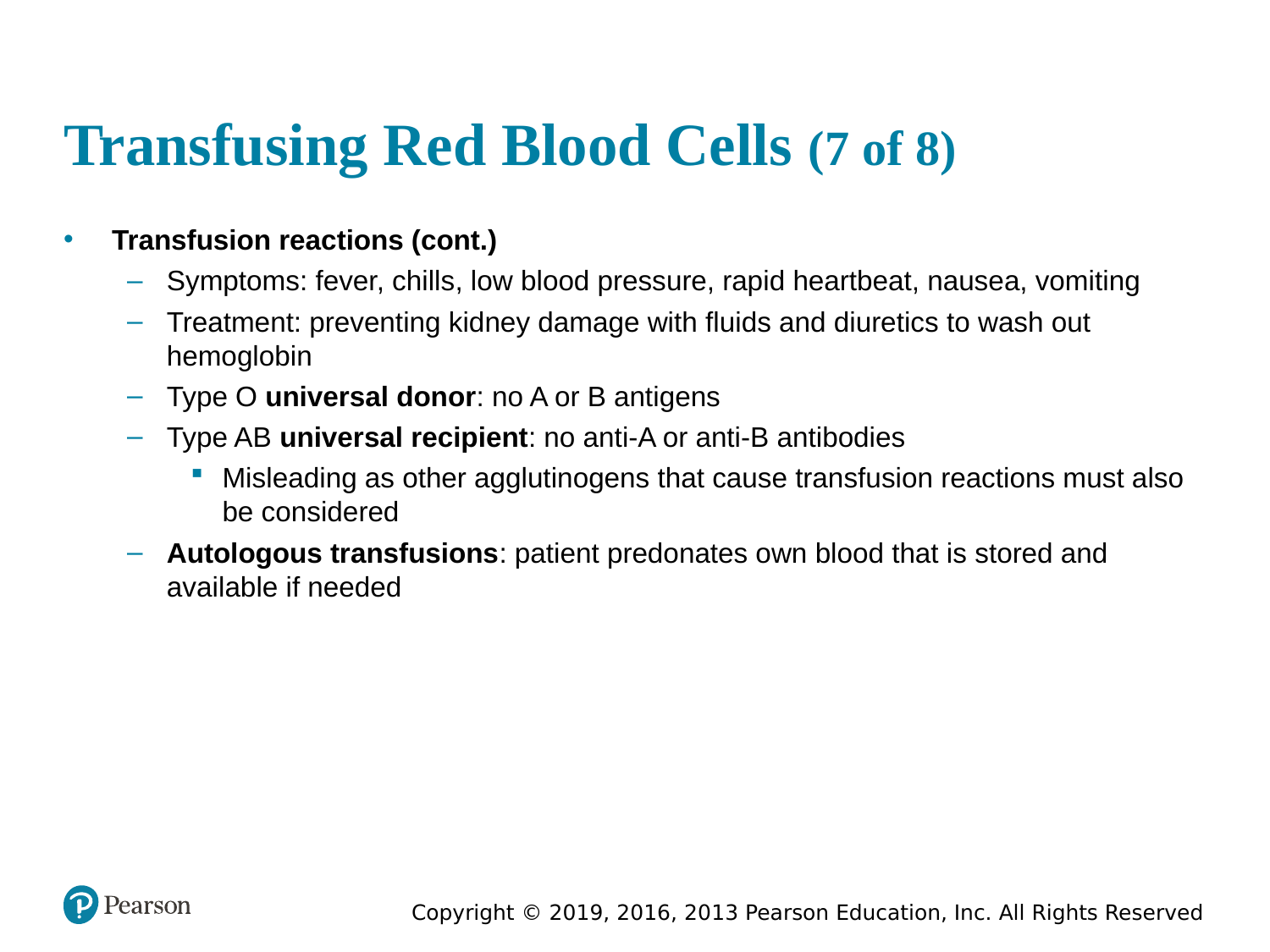

# Transfusing Red Blood Cells (7 of 8)
Transfusion reactions (cont.)
Symptoms: fever, chills, low blood pressure, rapid heartbeat, nausea, vomiting
Treatment: preventing kidney damage with fluids and diuretics to wash out hemoglobin
Type O universal donor: no A or B antigens
Type AB universal recipient: no anti-A or anti-B antibodies
Misleading as other agglutinogens that cause transfusion reactions must also be considered
Autologous transfusions: patient predonates own blood that is stored and available if needed